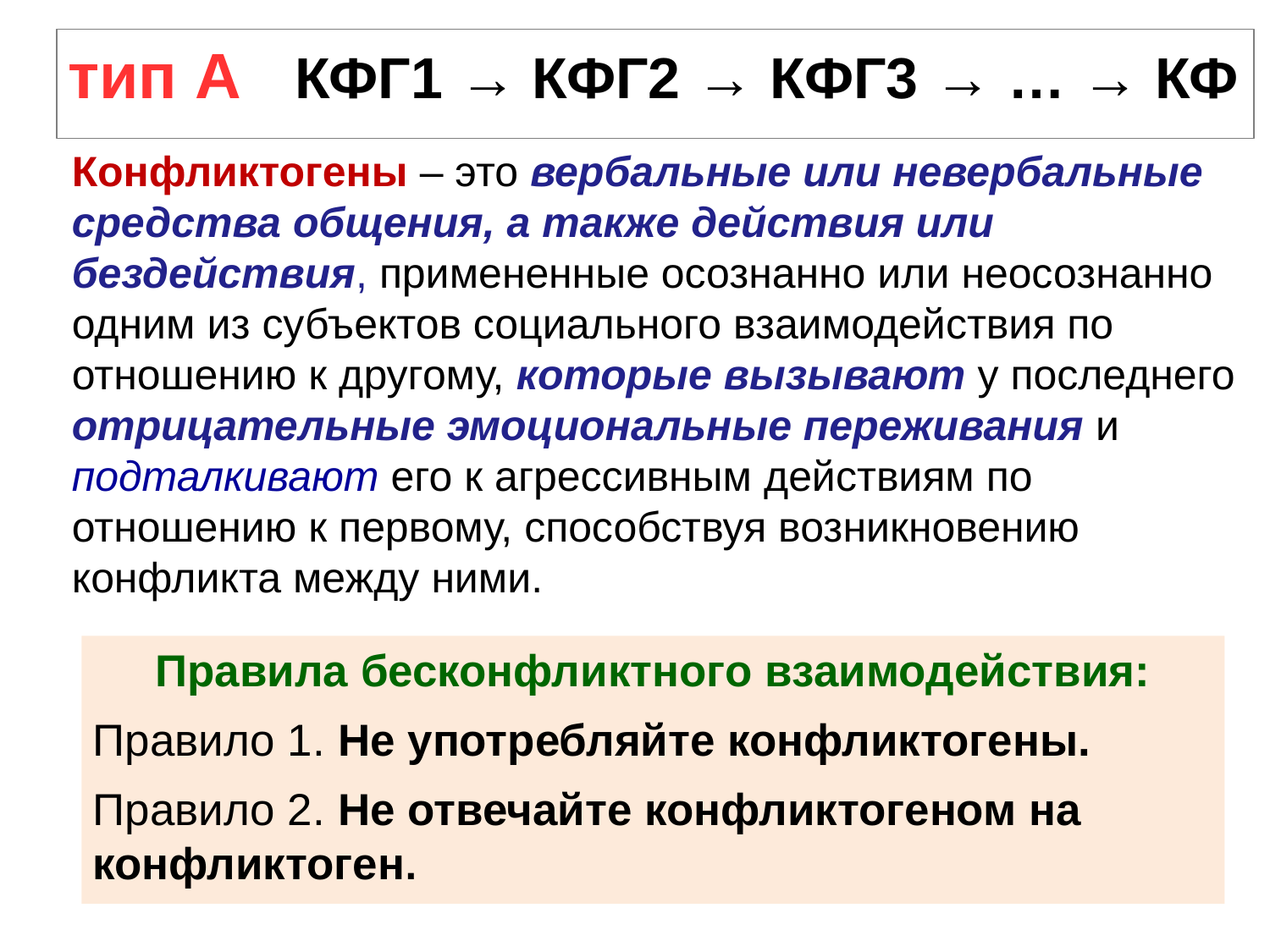

тип А   КФГ1 → КФГ2 → КФГ3 → … → КФ
Конфликтогены – это вербальные или невербальные средства общения, а также действия или бездействия, примененные осознанно или неосознанно одним из субъектов социального взаимодействия по отношению к другому, которые вызывают у последнего отрицательные эмоциональные переживания и подталкивают его к агрессивным действиям по отношению к первому, способствуя возникновению конфликта между ними.

Правила бесконфликтного взаимодействия:
Правило 1. Не употребляйте конфликтогены.
Правило 2. Не отвечайте конфликтогеном на конфликтоген.